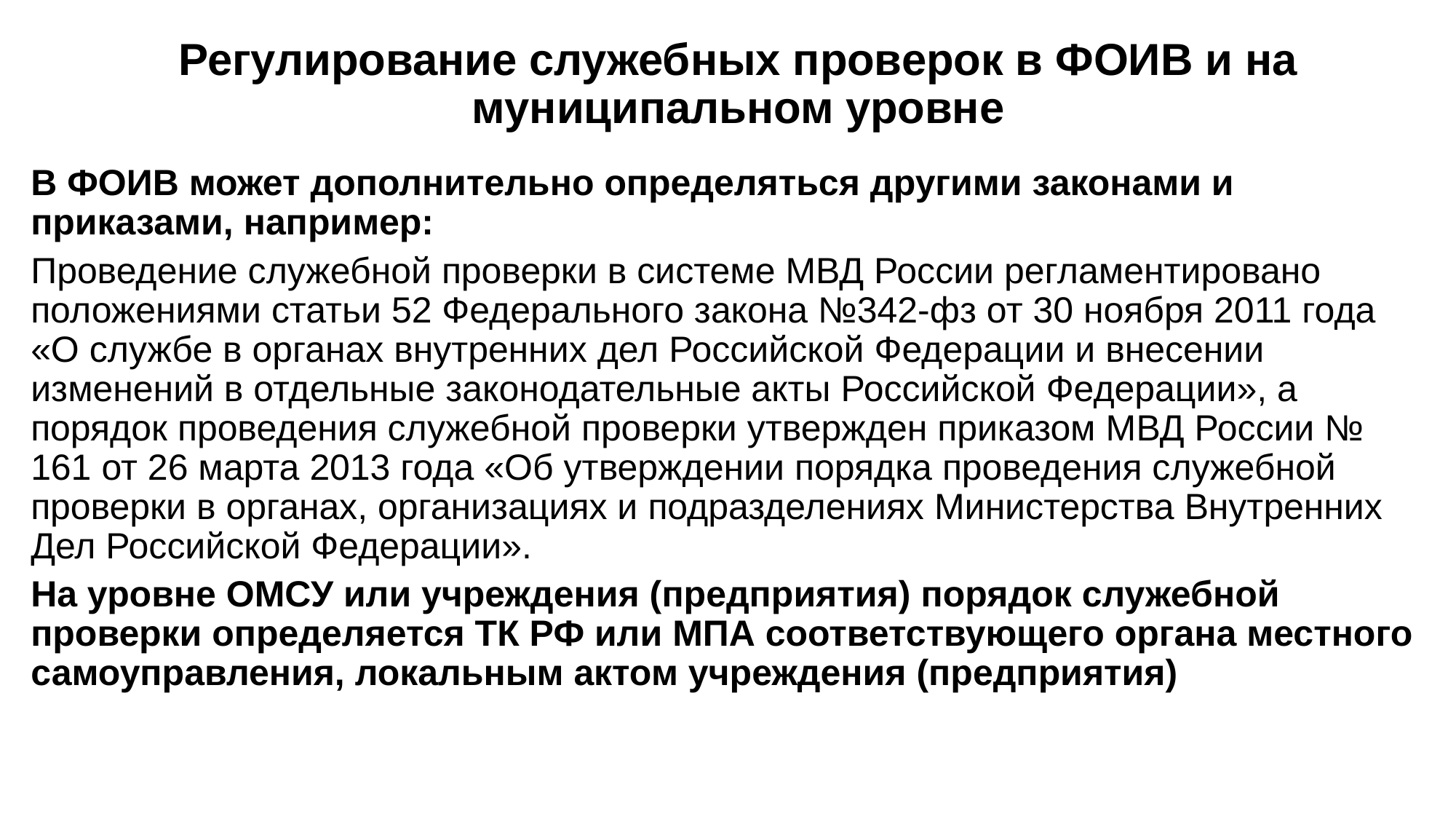

# Регулирование служебных проверок в ФОИВ и на муниципальном уровне
В ФОИВ может дополнительно определяться другими законами и приказами, например:
Проведение служебной проверки в системе МВД России регламентировано положениями статьи 52 Федерального закона №342-фз от 30 ноября 2011 года «О службе в органах внутренних дел Российской Федерации и внесении изменений в отдельные законодательные акты Российской Федерации», а порядок проведения служебной проверки утвержден приказом МВД России № 161 от 26 марта 2013 года «Об утверждении порядка проведения служебной проверки в органах, организациях и подразделениях Министерства Внутренних Дел Российской Федерации».
На уровне ОМСУ или учреждения (предприятия) порядок служебной проверки определяется ТК РФ или МПА соответствующего органа местного самоуправления, локальным актом учреждения (предприятия)